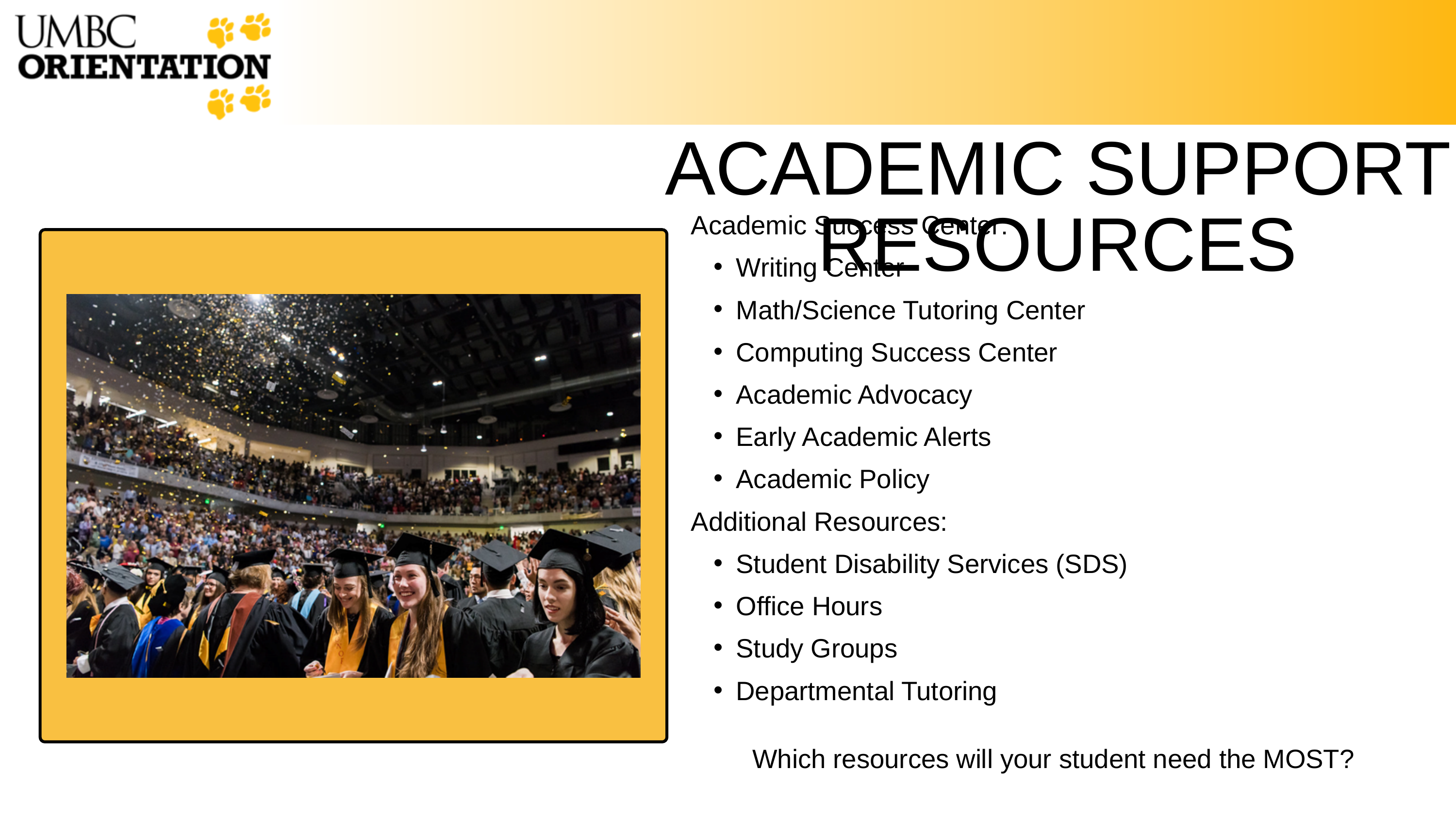

ACADEMIC SUPPORT RESOURCES
Academic Success Center:
Writing Center
Math/Science Tutoring Center
Computing Success Center
Academic Advocacy
Early Academic Alerts
Academic Policy
Additional Resources:
Student Disability Services (SDS)
Office Hours
Study Groups
Departmental Tutoring

Which resources will your student need the MOST?